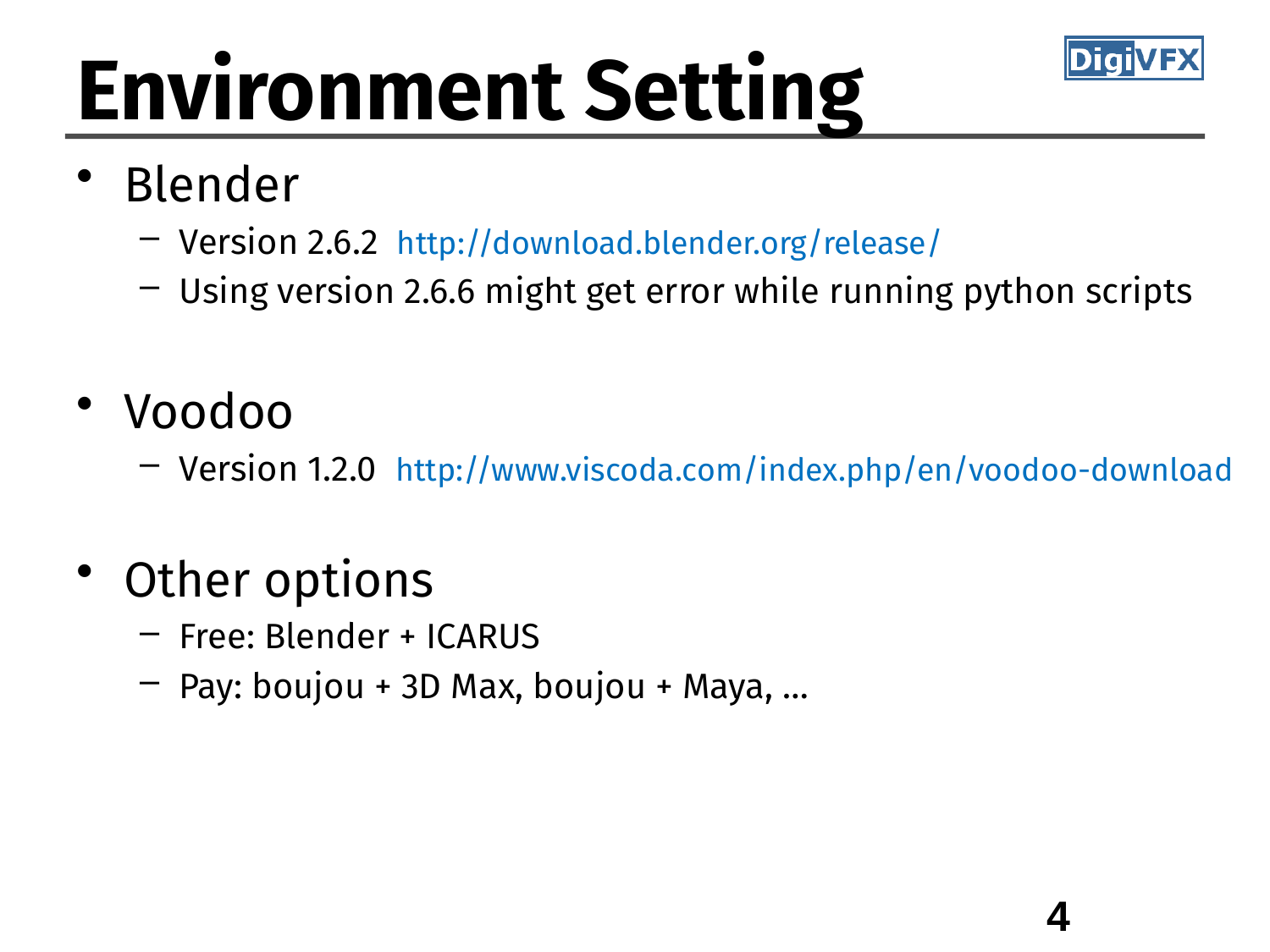

# Environment Setting
Blender
Version 2.6.2  http://download.blender.org/release/
Using version 2.6.6 might get error while running python scripts

Voodoo
Version 1.2.0  http://www.viscoda.com/index.php/en/voodoo-download

Other options
Free: Blender + ICARUS
Pay: boujou + 3D Max, boujou + Maya, …
4